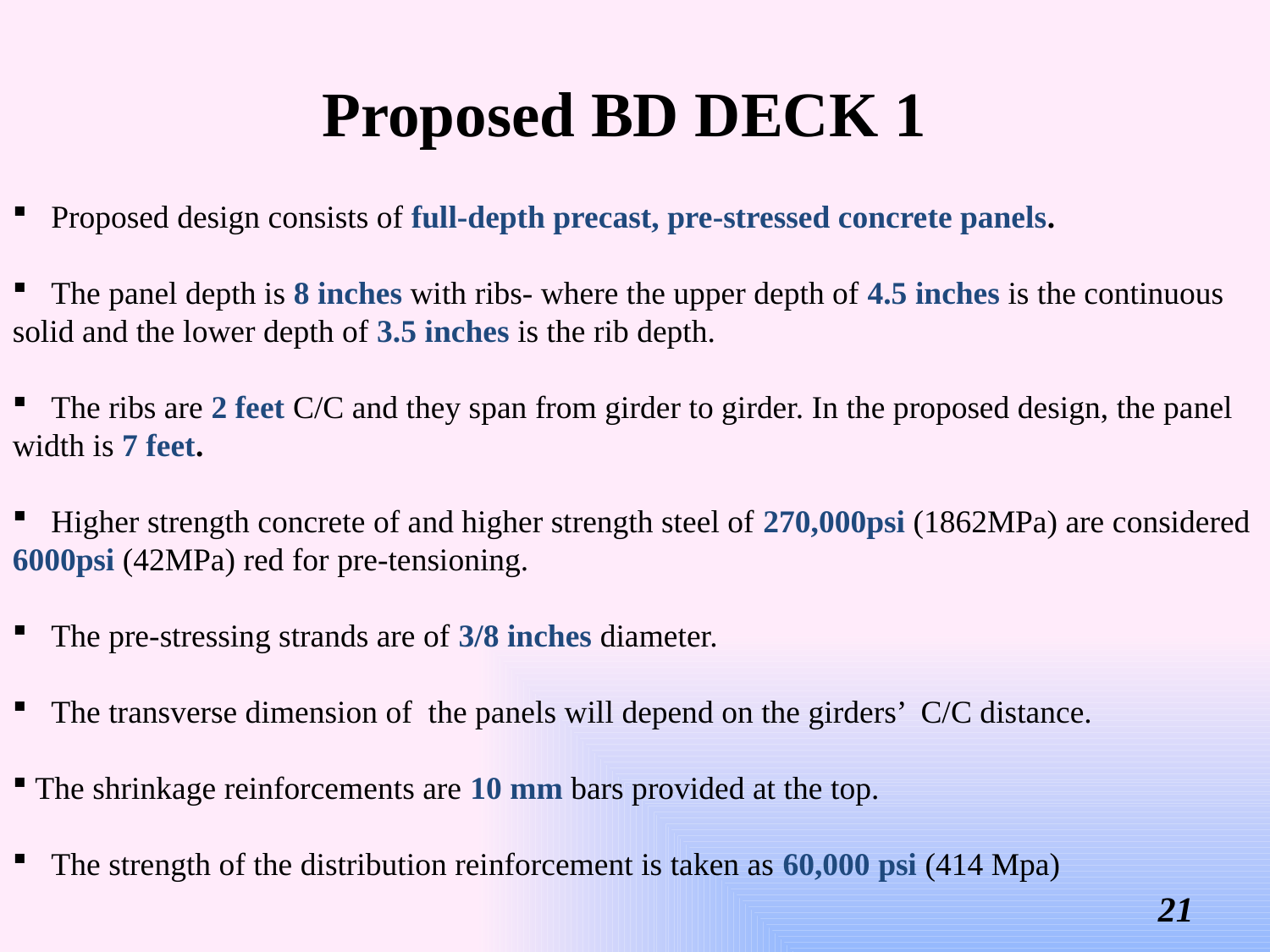

# Proposed BD DECK 1
   Proposed design consists of full-depth precast, pre-stressed concrete panels.

   The panel depth is 8 inches with ribs- where the upper depth of 4.5 inches is the continuous solid and the lower depth of 3.5 inches is the rib depth.

   The ribs are 2 feet C/C and they span from girder to girder. In the proposed design, the panel width is 7 feet.

   Higher strength concrete of and higher strength steel of 270,000psi (1862MPa) are considered 6000psi (42MPa) red for pre-tensioning.

   The pre-stressing strands are of 3/8 inches diameter.

   The transverse dimension of  the panels will depend on the girders’  C/C distance.

 The shrinkage reinforcements are 10 mm bars provided at the top.

   The strength of the distribution reinforcement is taken as 60,000 psi (414 Mpa)

21